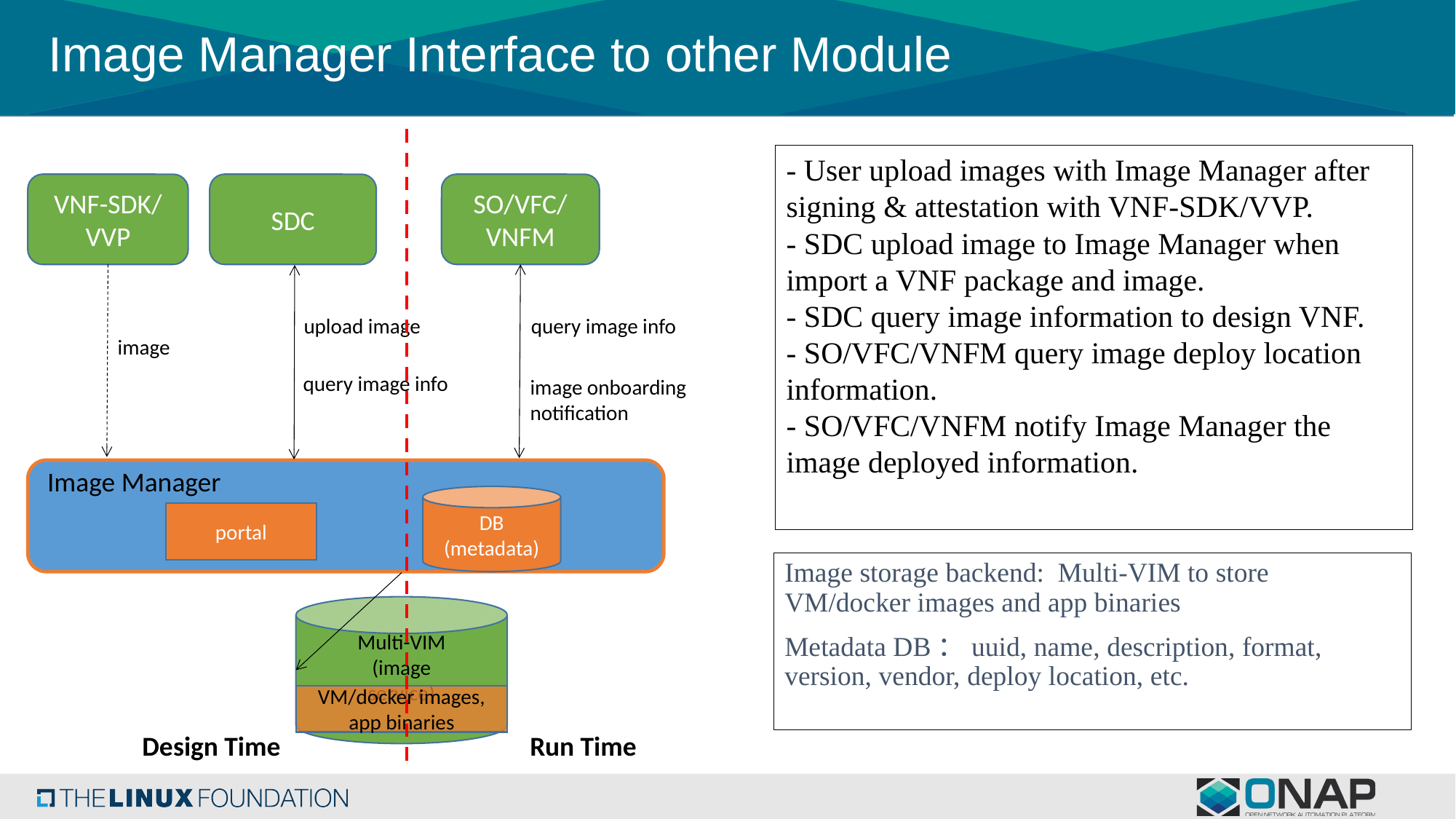

# Image Manager Interface to other Module
- User upload images with Image Manager after signing & attestation with VNF-SDK/VVP.
- SDC upload image to Image Manager when import a VNF package and image.
- SDC query image information to design VNF.
- SO/VFC/VNFM query image deploy location information.
- SO/VFC/VNFM notify Image Manager the image deployed information.

VNF-SDK/VVP
SDC
SO/VFC/VNFM
upload image
query image info
image
query image info
image onboarding notification
Image Manager

DB
(metadata)
portal
Image storage backend:  Multi-VIM to store VM/docker images and app binaries
Metadata DB：uuid, name, description, format, version, vendor, deploy location, etc.

Multi-VIM (image service)
VM/docker images, app binaries
Design Time
Run Time